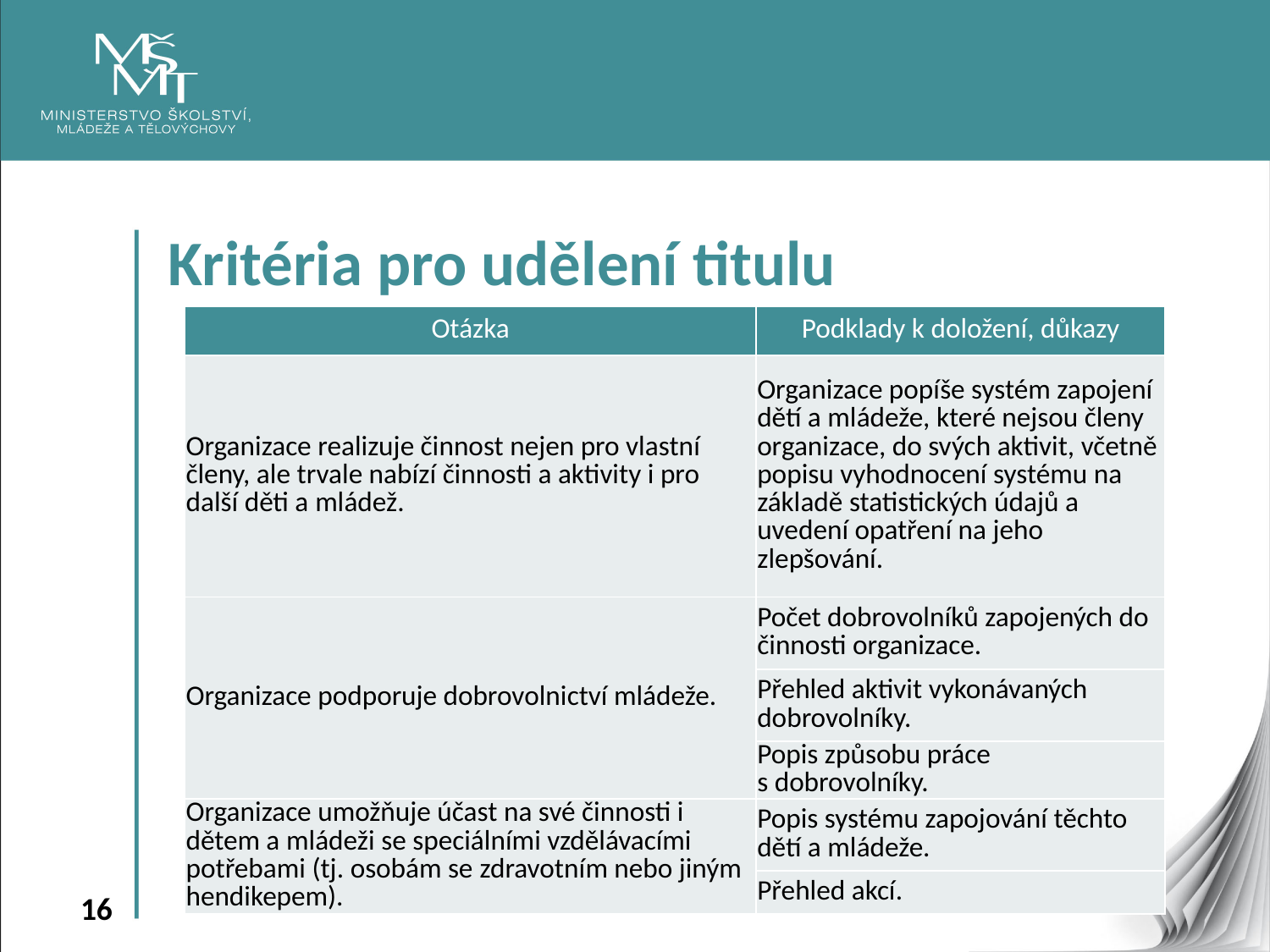

Kritéria pro udělení titulu

| Otázka | Podklady k doložení, důkazy |
| --- | --- |
| Organizace realizuje činnost nejen pro vlastní členy, ale trvale nabízí činnosti a aktivity i pro další děti a mládež. | Organizace popíše systém zapojení dětí a mládeže, které nejsou členy organizace, do svých aktivit, včetně popisu vyhodnocení systému na základě statistických údajů a uvedení opatření na jeho zlepšování. |
| Organizace podporuje dobrovolnictví mládeže. | Počet dobrovolníků zapojených do činnosti organizace. |
|  | Přehled aktivit vykonávaných dobrovolníky. |
|  | Popis způsobu práce s dobrovolníky. |
| Organizace umožňuje účast na své činnosti i dětem a mládeži se speciálními vzdělávacími potřebami (tj. osobám se zdravotním nebo jiným hendikepem). | Popis systému zapojování těchto dětí a mládeže. |
|  | Přehled akcí. |